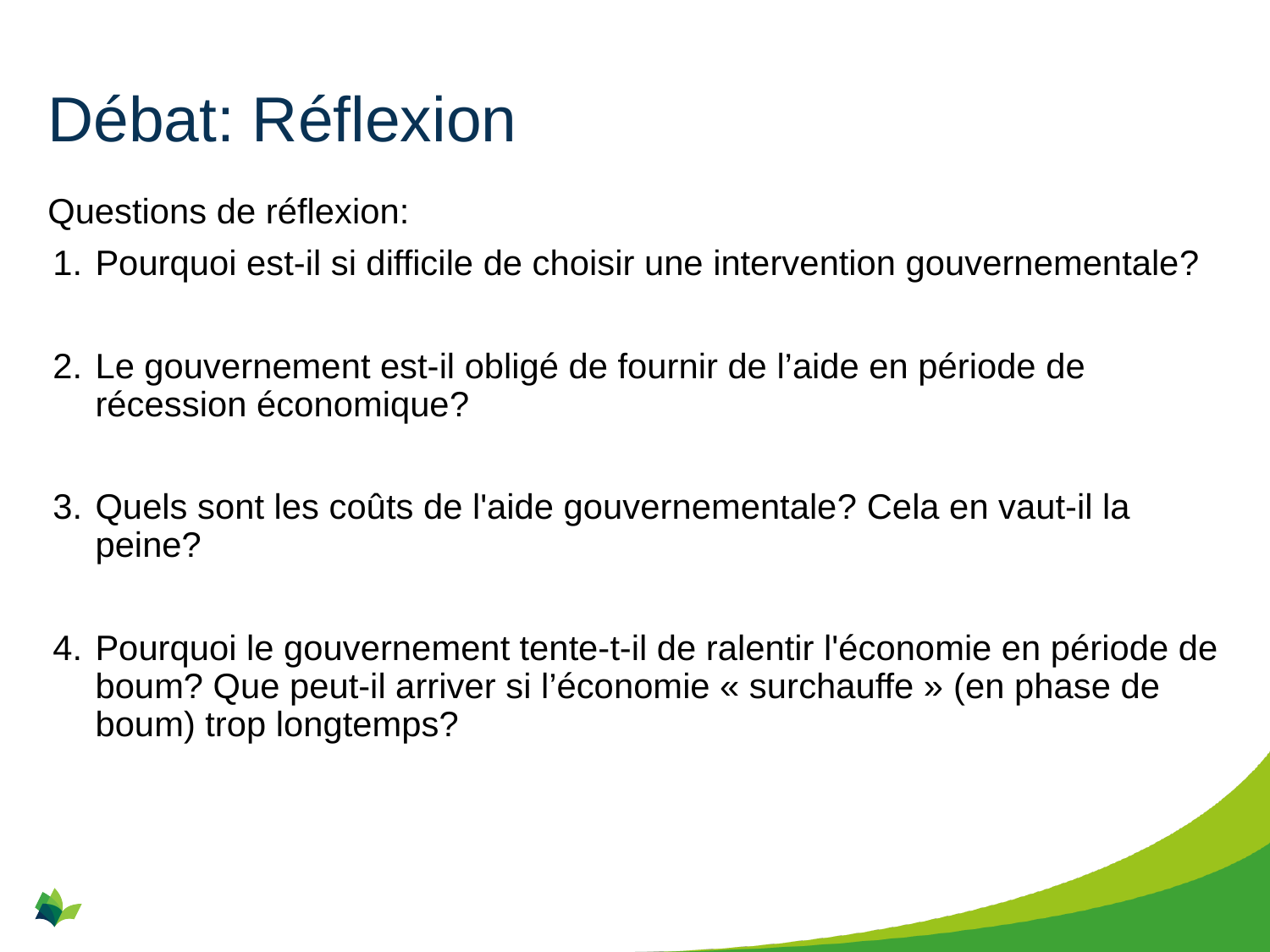

# Débat: Réflexion
Questions de réflexion:
Pourquoi est-il si difficile de choisir une intervention gouvernementale?

Le gouvernement est-il obligé de fournir de l’aide en période de récession économique?

Quels sont les coûts de l'aide gouvernementale? Cela en vaut-il la peine?

Pourquoi le gouvernement tente-t-il de ralentir l'économie en période de boum? Que peut-il arriver si l’économie « surchauffe » (en phase de boum) trop longtemps?